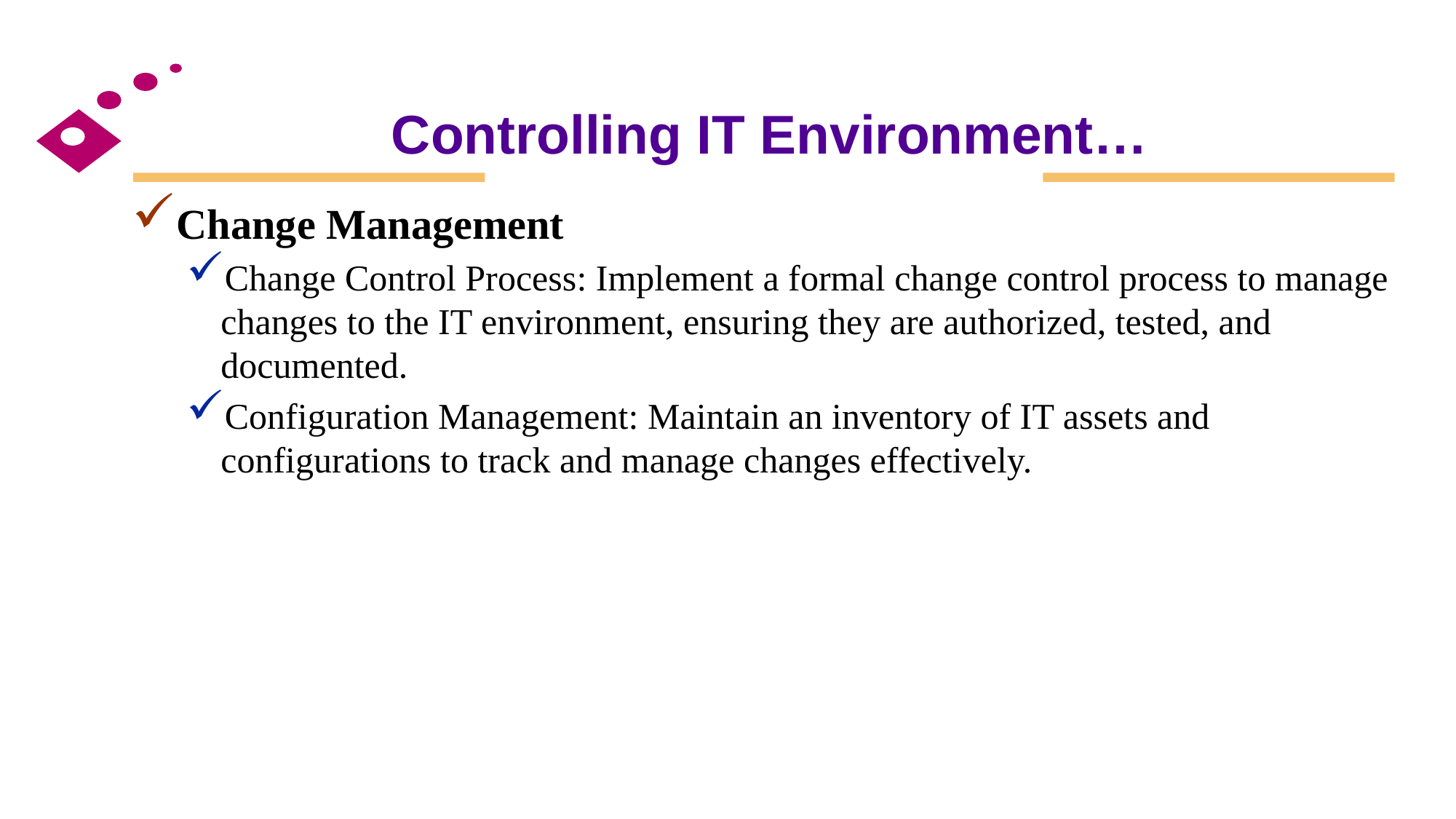

# Controlling IT Environment…
Change Management
Change Control Process: Implement a formal change control process to manage changes to the IT environment, ensuring they are authorized, tested, and documented.
Configuration Management: Maintain an inventory of IT assets and configurations to track and manage changes effectively.